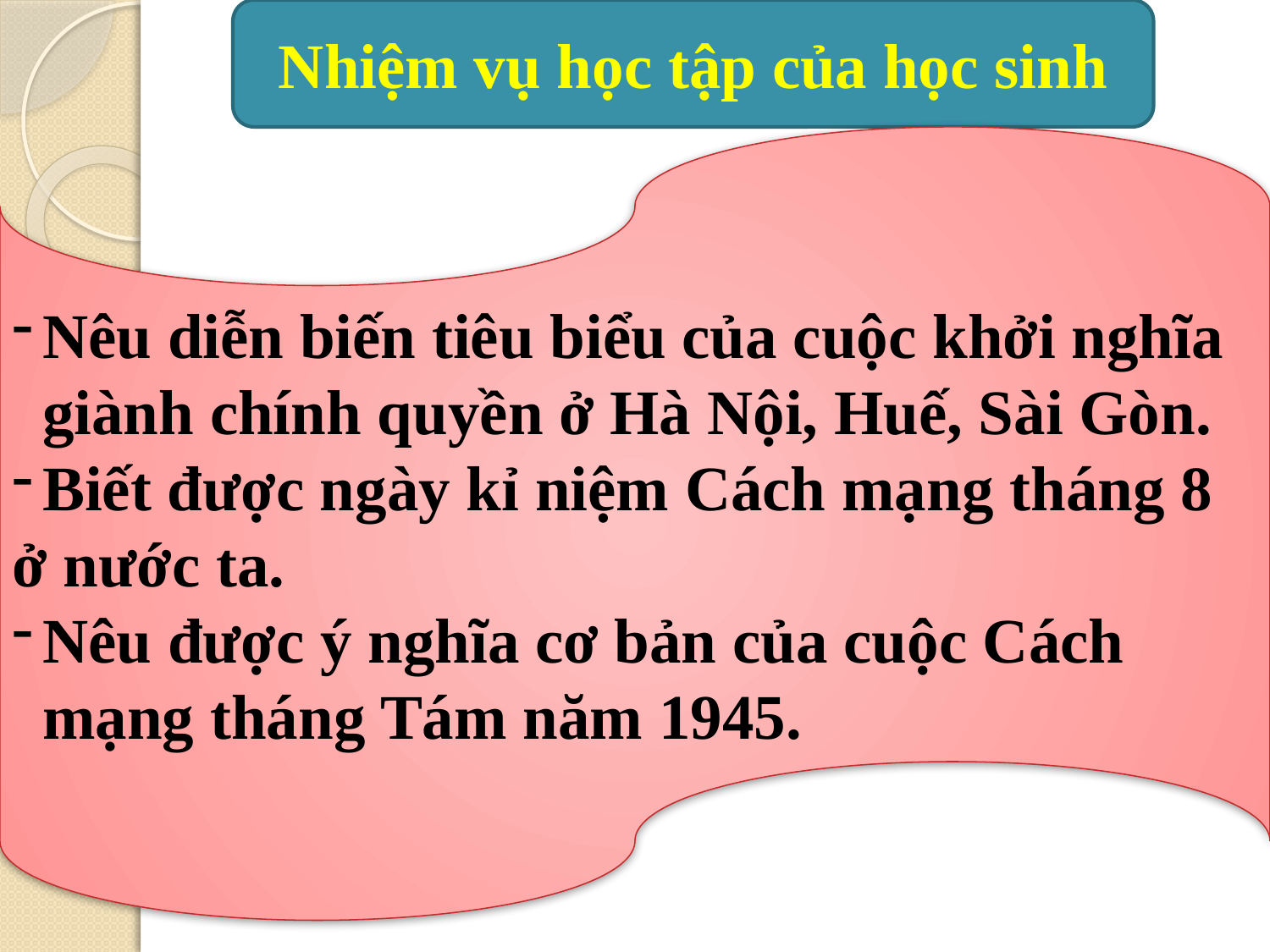

Nhiệm vụ học tập của học sinh
Nêu diễn biến tiêu biểu của cuộc khởi nghĩa giành chính quyền ở Hà Nội, Huế, Sài Gòn.
Biết được ngày kỉ niệm Cách mạng tháng 8
ở nước ta.
Nêu được ý nghĩa cơ bản của cuộc Cách mạng tháng Tám năm 1945.